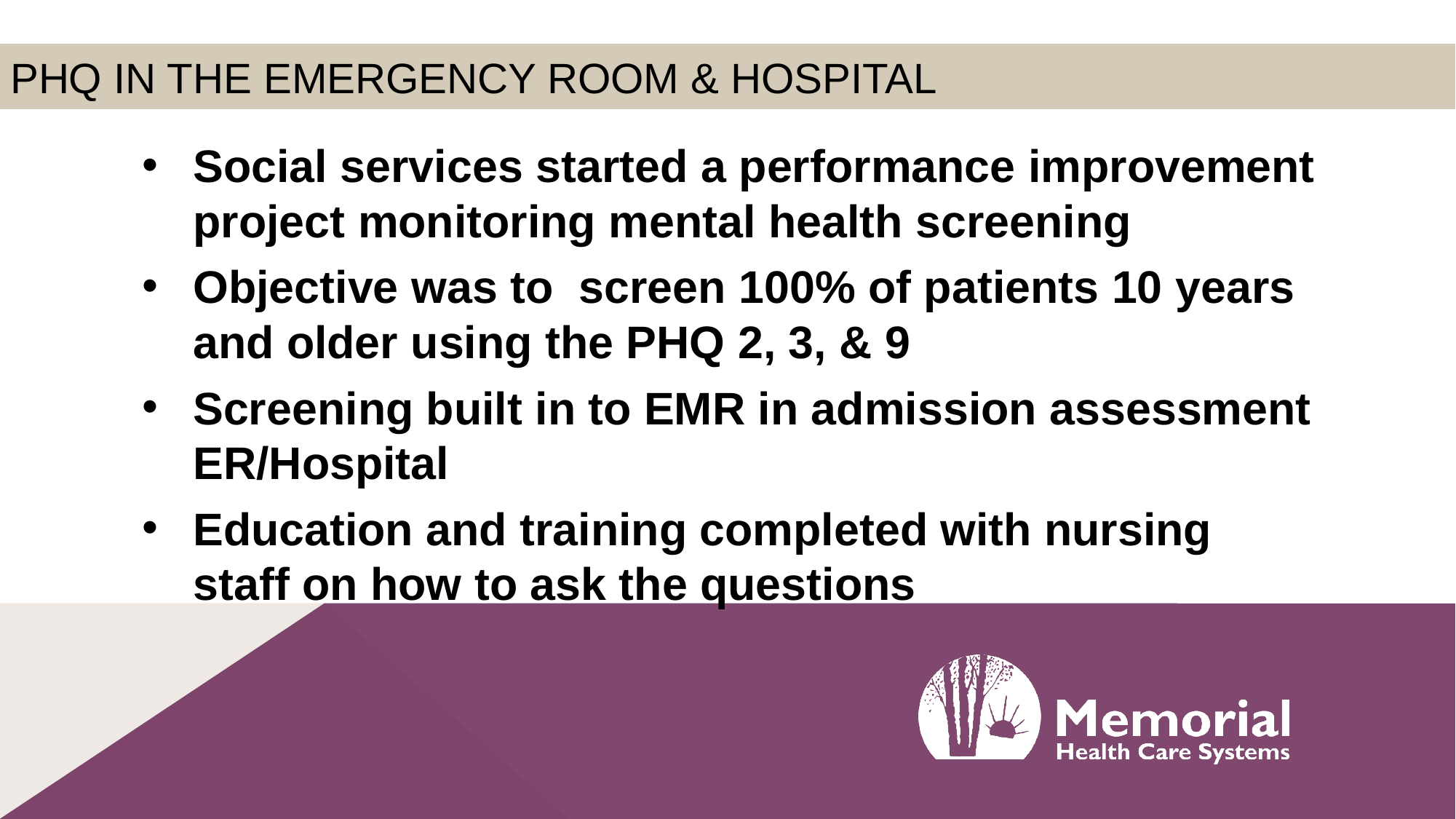

# PHQ in the emergency Room & Hospital
Social services started a performance improvement project monitoring mental health screening
Objective was to  screen 100% of patients 10 years and older using the PHQ 2, 3, & 9
Screening built in to EMR in admission assessment ER/Hospital
Education and training completed with nursing staff on how to ask the questions